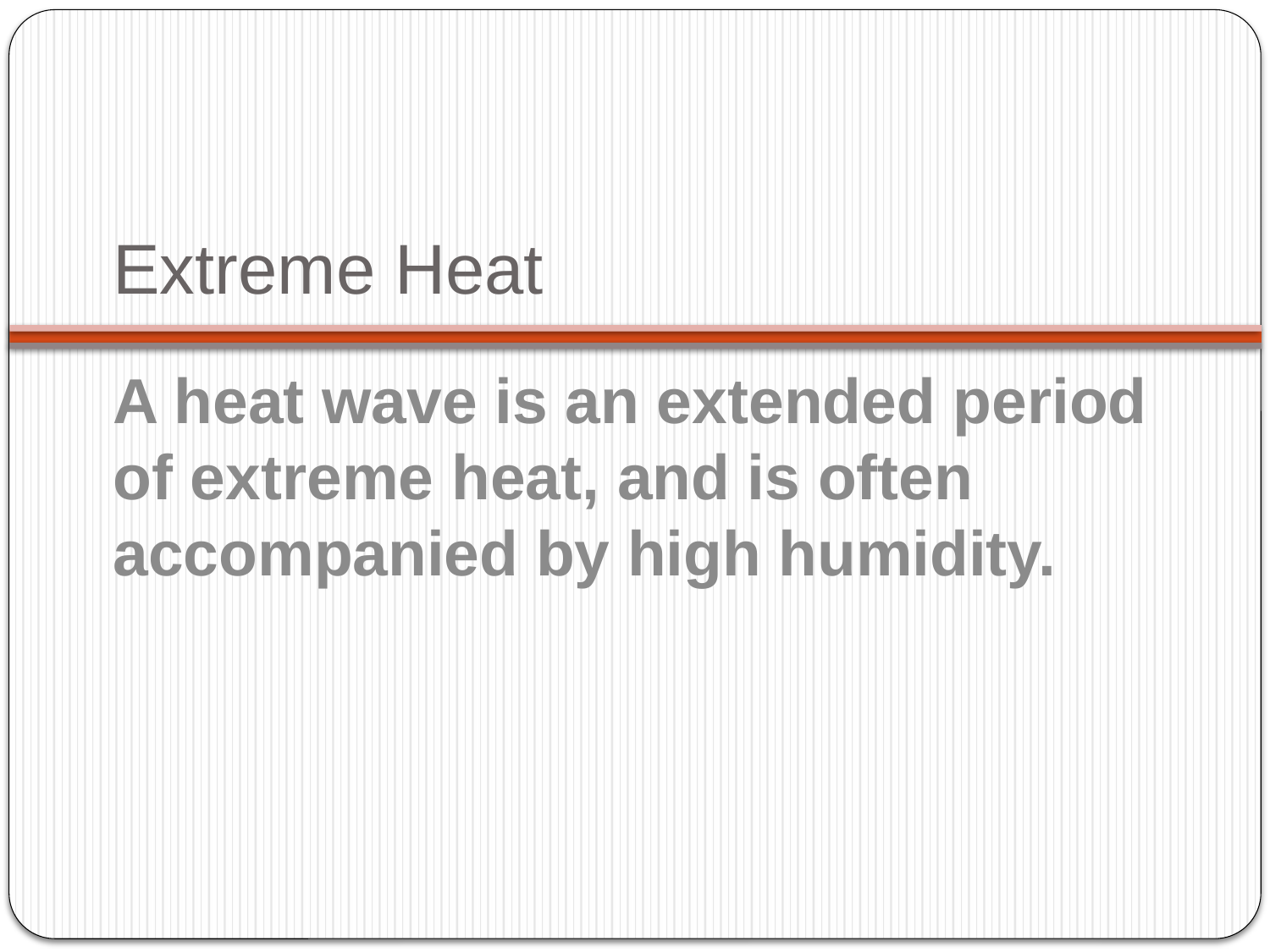

# Extreme Heat
A heat wave is an extended period of extreme heat, and is often accompanied by high humidity.